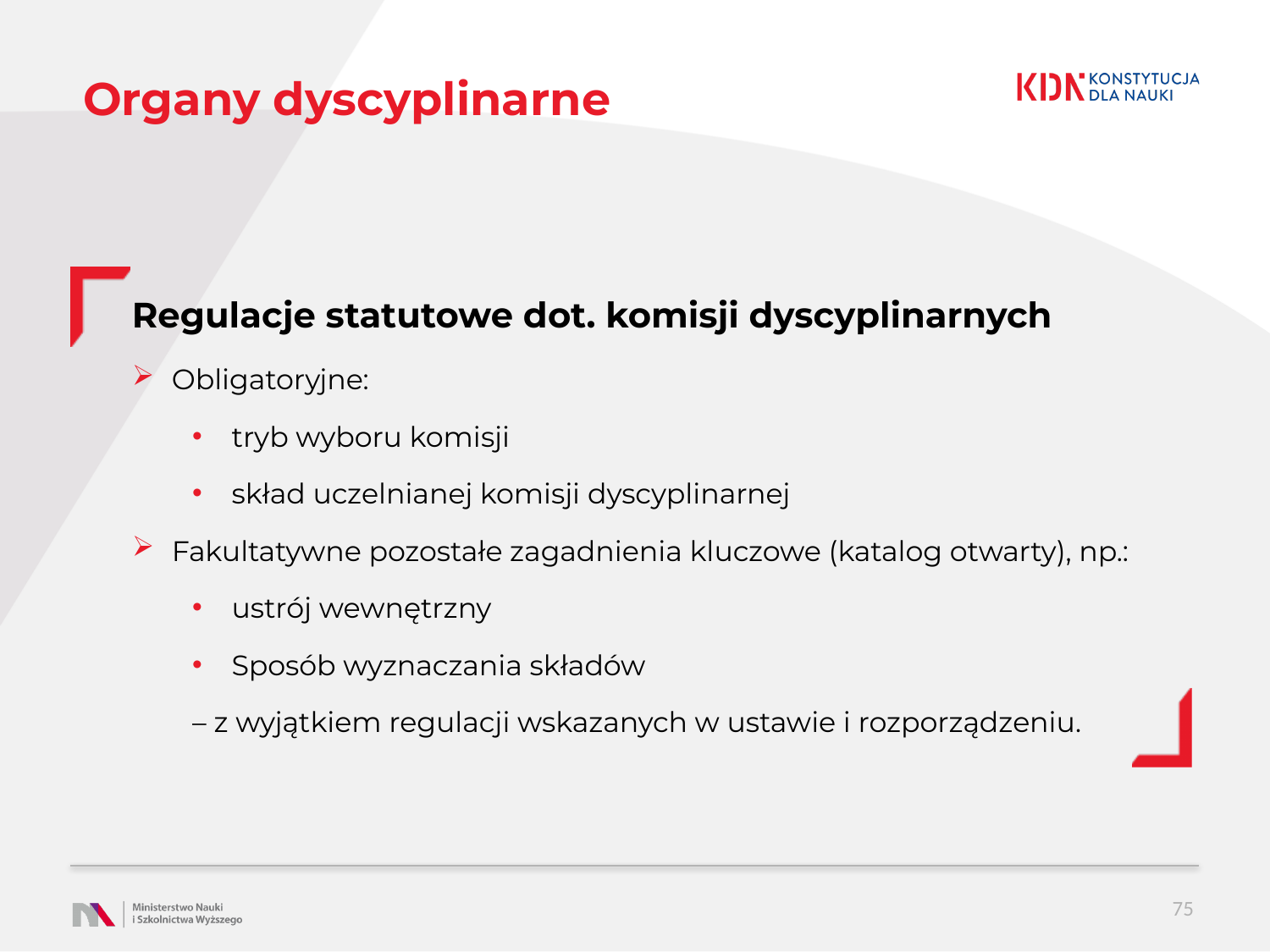

# Organy dyscyplinarne
Regulacje statutowe dot. komisji dyscyplinarnych
Obligatoryjne:
tryb wyboru komisji
skład uczelnianej komisji dyscyplinarnej
Fakultatywne pozostałe zagadnienia kluczowe (katalog otwarty), np.:
ustrój wewnętrzny
Sposób wyznaczania składów
– z wyjątkiem regulacji wskazanych w ustawie i rozporządzeniu.

75